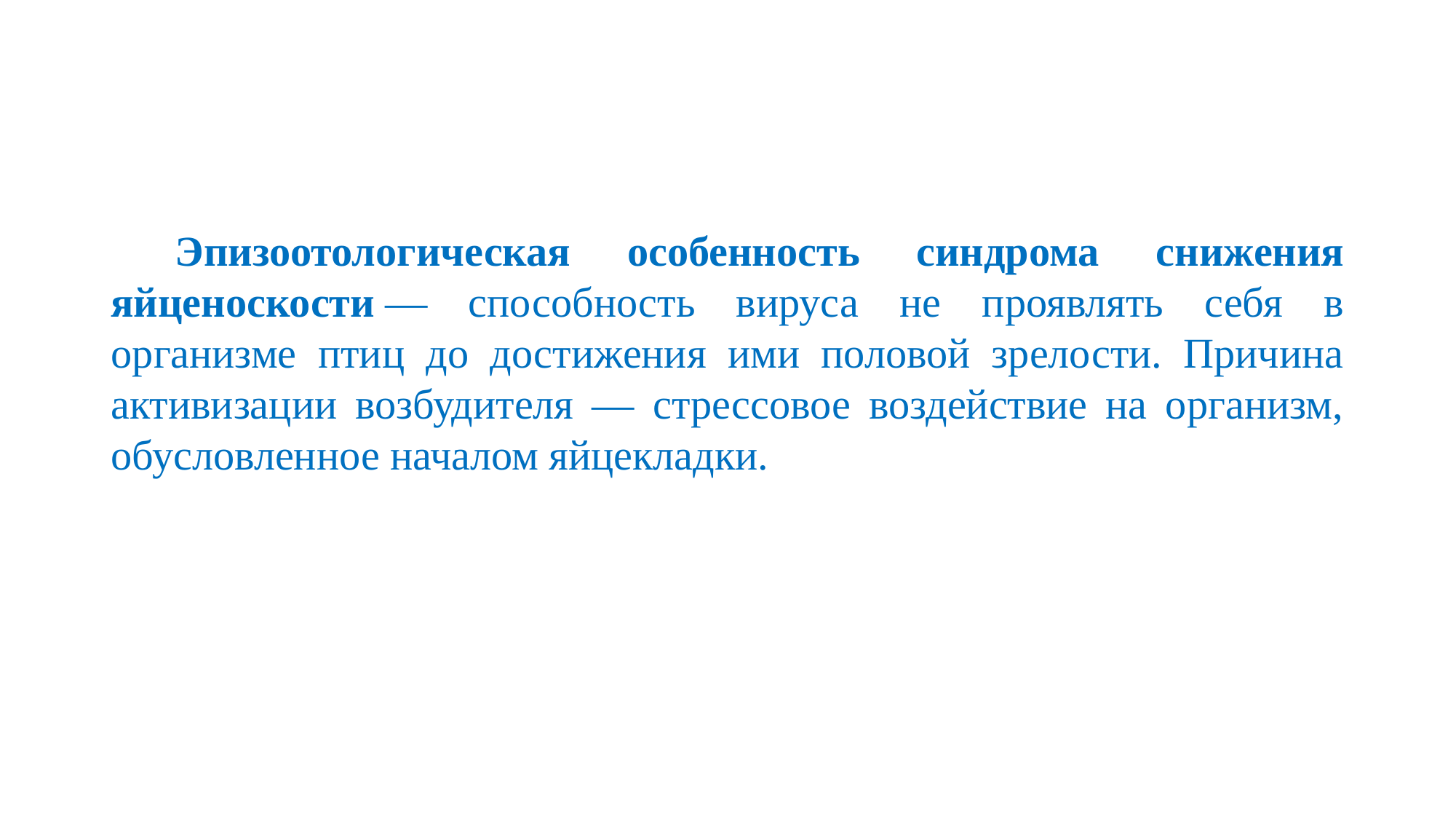

Эпизоотологическая особенность синдрома снижения яйценоскости — способность вируса не проявлять себя в организме птиц до достижения ими половой зрелости. Причина активизации возбудителя — стрессовое воздействие на организм, обусловленное началом яйцекладки.